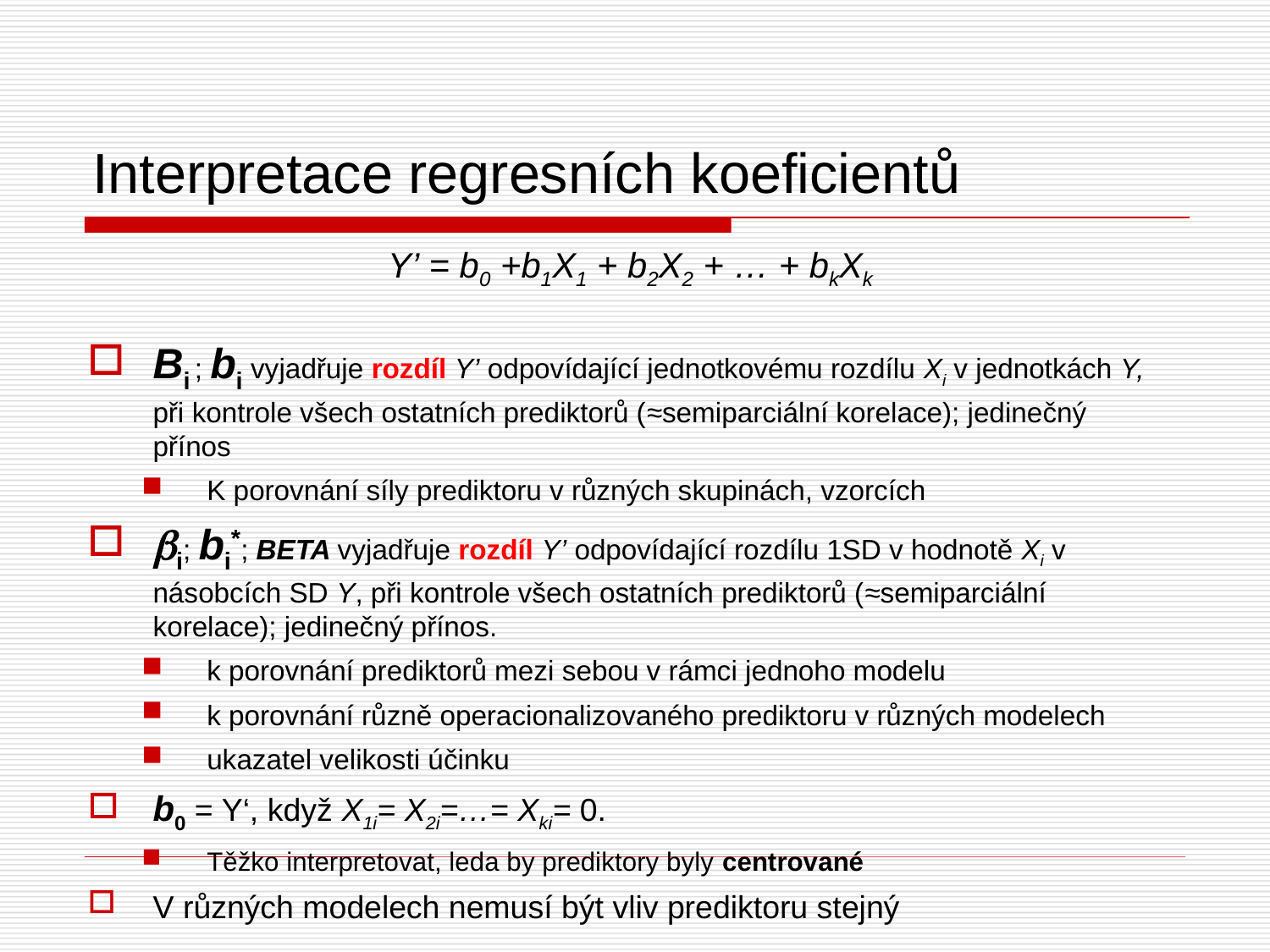

# Interpretace regresních koeficientů
Y’ = b0 +b1X1 + b2X2 + … + bkXk

Bi ; bi vyjadřuje rozdíl Y’ odpovídající jednotkovému rozdílu Xi v jednotkách Y, při kontrole všech ostatních prediktorů (≈semiparciální korelace); jedinečný přínos
K porovnání síly prediktoru v různých skupinách, vzorcích
βi; bi*; BETA vyjadřuje rozdíl Y’ odpovídající rozdílu 1SD v hodnotě Xi v násobcích SD Y, při kontrole všech ostatních prediktorů (≈semiparciální korelace); jedinečný přínos.
k porovnání prediktorů mezi sebou v rámci jednoho modelu
k porovnání různě operacionalizovaného prediktoru v různých modelech
ukazatel velikosti účinku
b0 = Y‘, když X1i= X2i=…= Xki= 0.
Těžko interpretovat, leda by prediktory byly centrované
V různých modelech nemusí být vliv prediktoru stejný